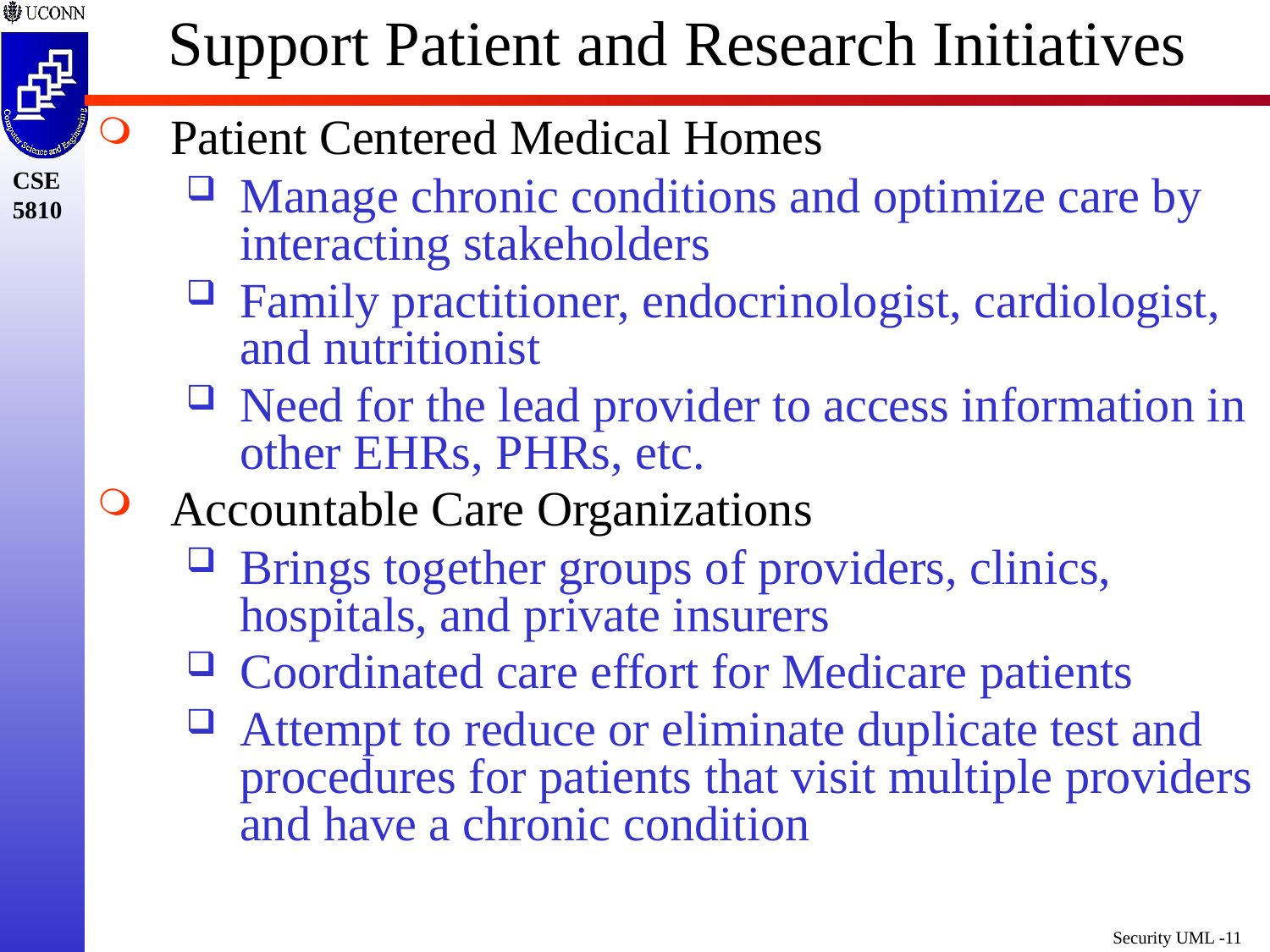

# Support Patient and Research Initiatives
Patient Centered Medical Homes
Manage chronic conditions and optimize care by interacting stakeholders
Family practitioner, endocrinologist, cardiologist, and nutritionist
Need for the lead provider to access information in other EHRs, PHRs, etc.
Accountable Care Organizations
Brings together groups of providers, clinics, hospitals, and private insurers
Coordinated care effort for Medicare patients
Attempt to reduce or eliminate duplicate test and procedures for patients that visit multiple providers and have a chronic condition